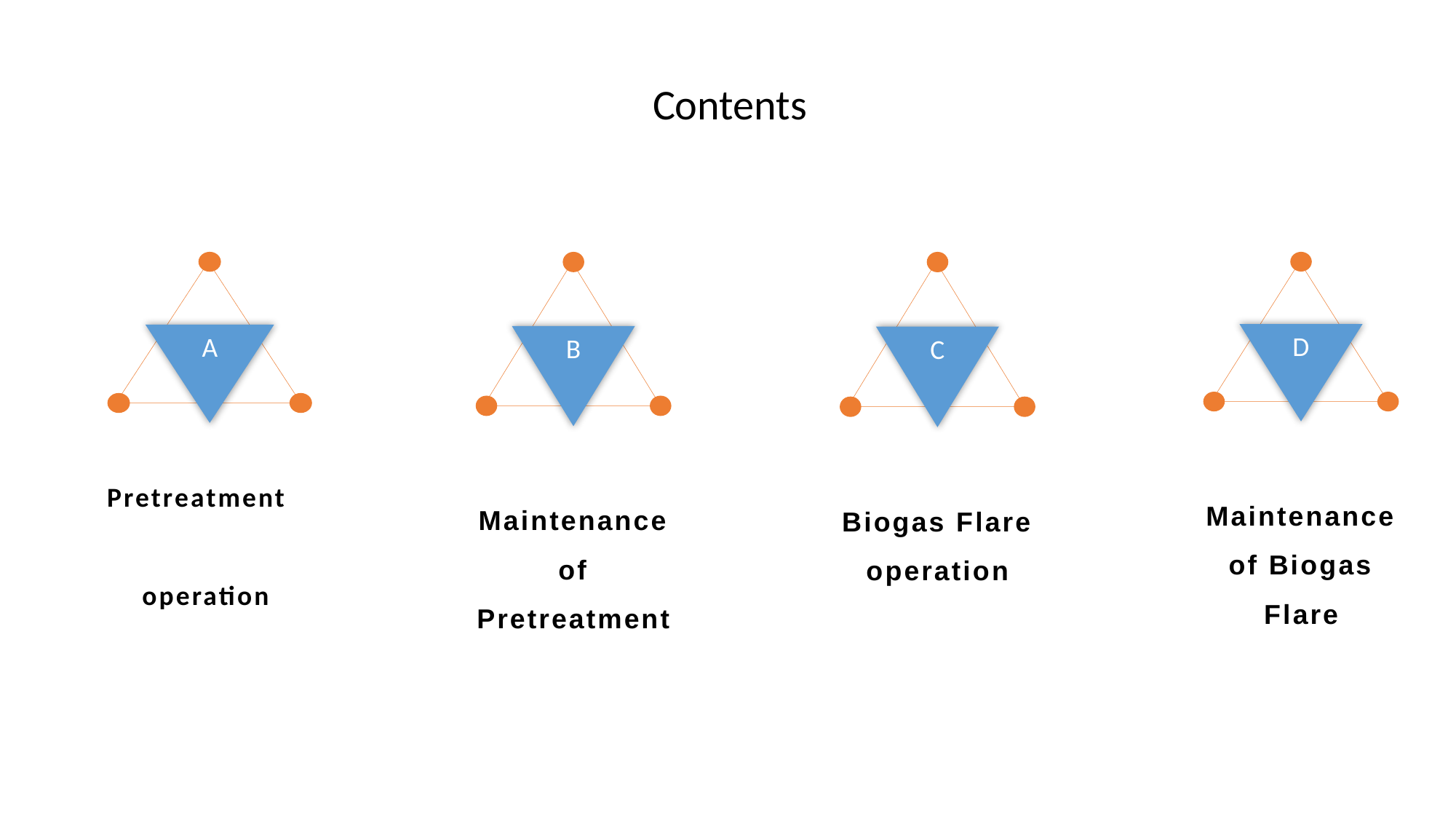

Contents

A

Pretreatment              operation

B

 Maintenance of Pretreatment

C

              Biogas Flare  operation

D

 Maintenance of Biogas Flare